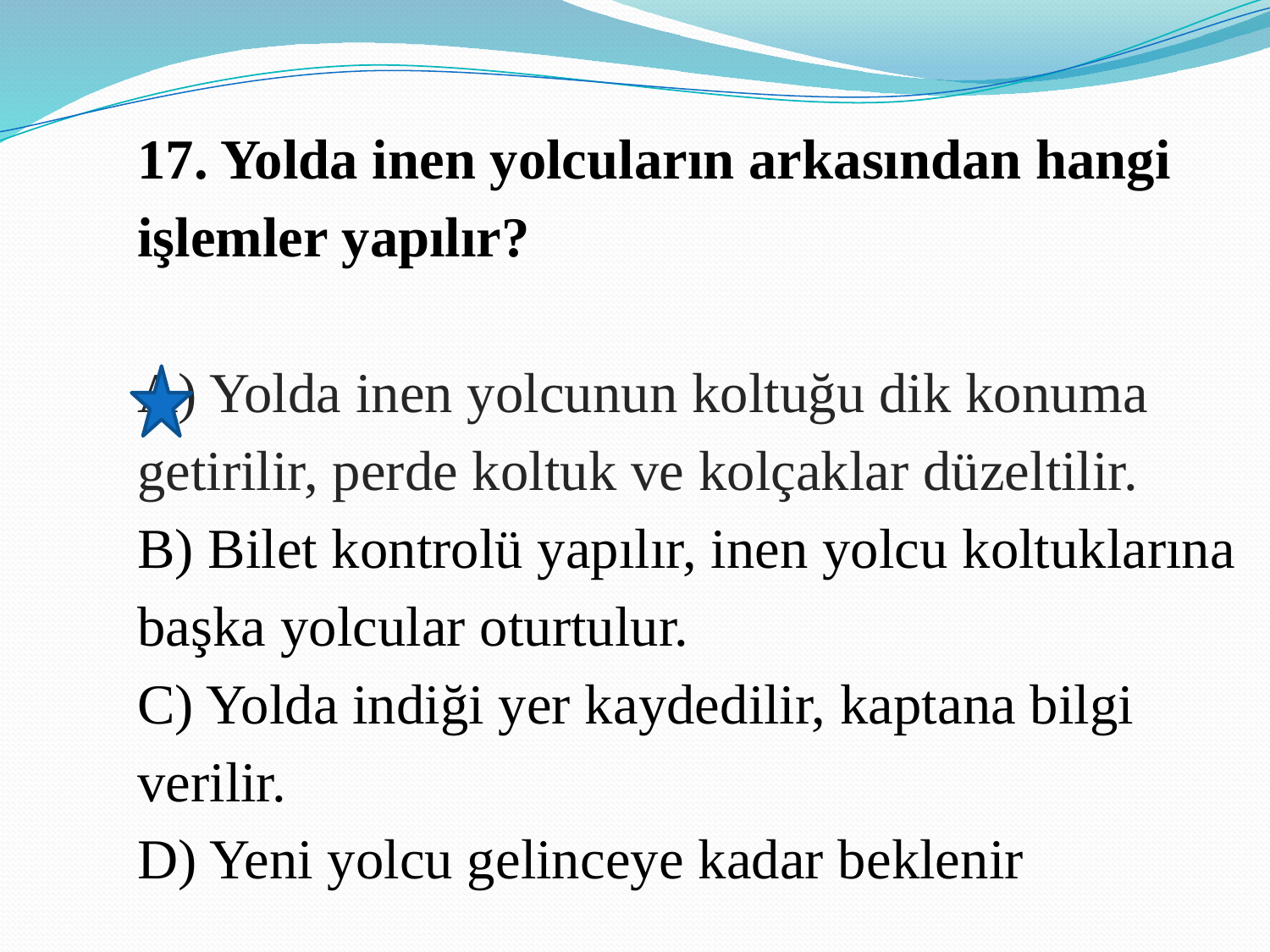

17. Yolda inen yolcuların arkasından hangi işlemler yapılır?

A) Yolda inen yolcunun koltuğu dik konuma getirilir, perde koltuk ve kolçaklar düzeltilir.
B) Bilet kontrolü yapılır, inen yolcu koltuklarına başka yolcular oturtulur.
C) Yolda indiği yer kaydedilir, kaptana bilgi verilir.
D) Yeni yolcu gelinceye kadar beklenir